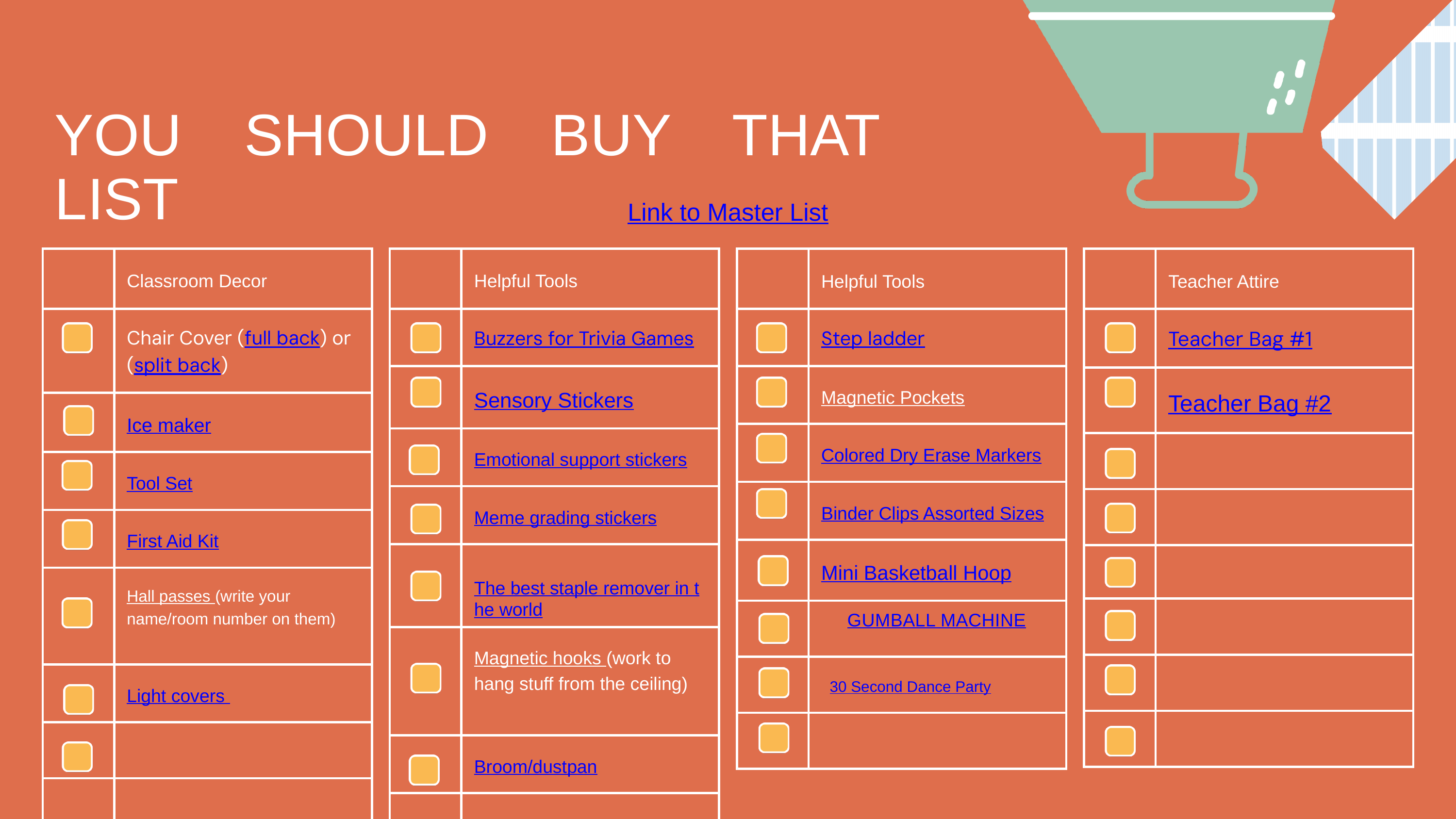

YOU SHOULD BUY THAT LIST
Link to Master List
|  | Classroom Decor |
| --- | --- |
|  | Chair Cover (full back) or (split back) |
|  | Ice maker |
|  | Tool Set |
|  | First Aid Kit |
|  | Hall passes (write your name/room number on them) |
|  | Light covers |
|  |  |
|  |  |
|  | Helpful Tools |
| --- | --- |
|  | Buzzers for Trivia Games |
|  | Sensory Stickers |
|  | Emotional support stickers |
|  | Meme grading stickers |
|  | The best staple remover in the world |
|  | Magnetic hooks (work to hang stuff from the ceiling) |
|  | Broom/dustpan |
|  |  |
|  | Helpful Tools |
| --- | --- |
|  | Step ladder |
|  | Magnetic Pockets |
|  | Colored Dry Erase Markers |
|  | Binder Clips Assorted Sizes |
|  | Mini Basketball Hoop |
|  | Gumba |
|  | 330 Second Dance Party |
|  |  |
|  | Teacher Attire |
| --- | --- |
|  | Teacher Bag #1 |
|  | Teacher Bag #2 |
|  |  |
|  |  |
|  |  |
|  |  |
|  |  |
|  |  |

GUMBALL MACHINE